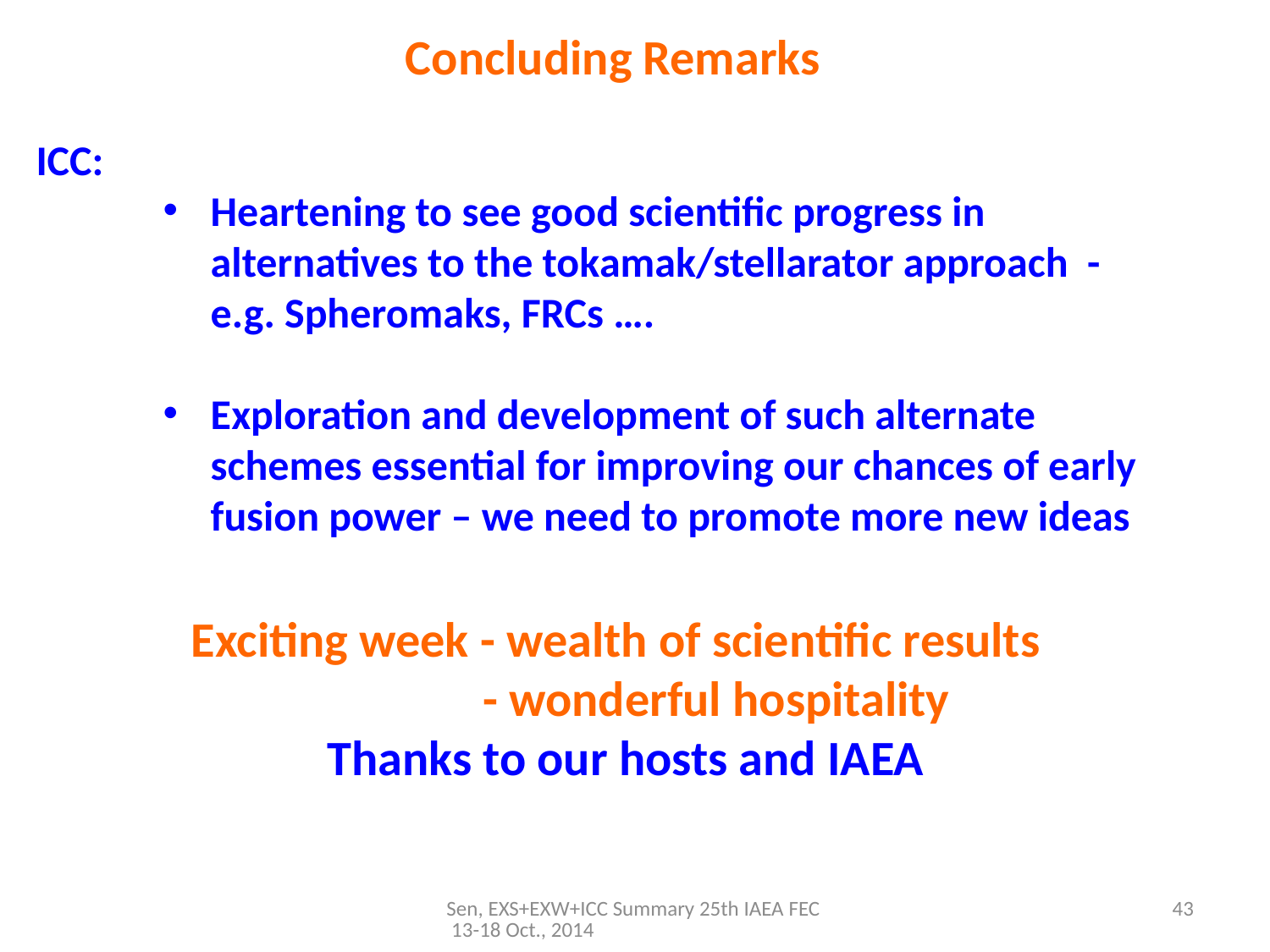

Concluding Remarks

ICC:
Heartening to see good scientific progress in alternatives to the tokamak/stellarator approach  - e.g. Spheromaks, FRCs ….

Exploration and development of such alternate schemes essential for improving our chances of early fusion power – we need to promote more new ideas

Exciting week - wealth of scientific results
                          - wonderful hospitality
Thanks to our hosts and IAEA
Sen, EXS+EXW+ICC Summary 25th IAEA FEC 13-18 Oct., 2014
43